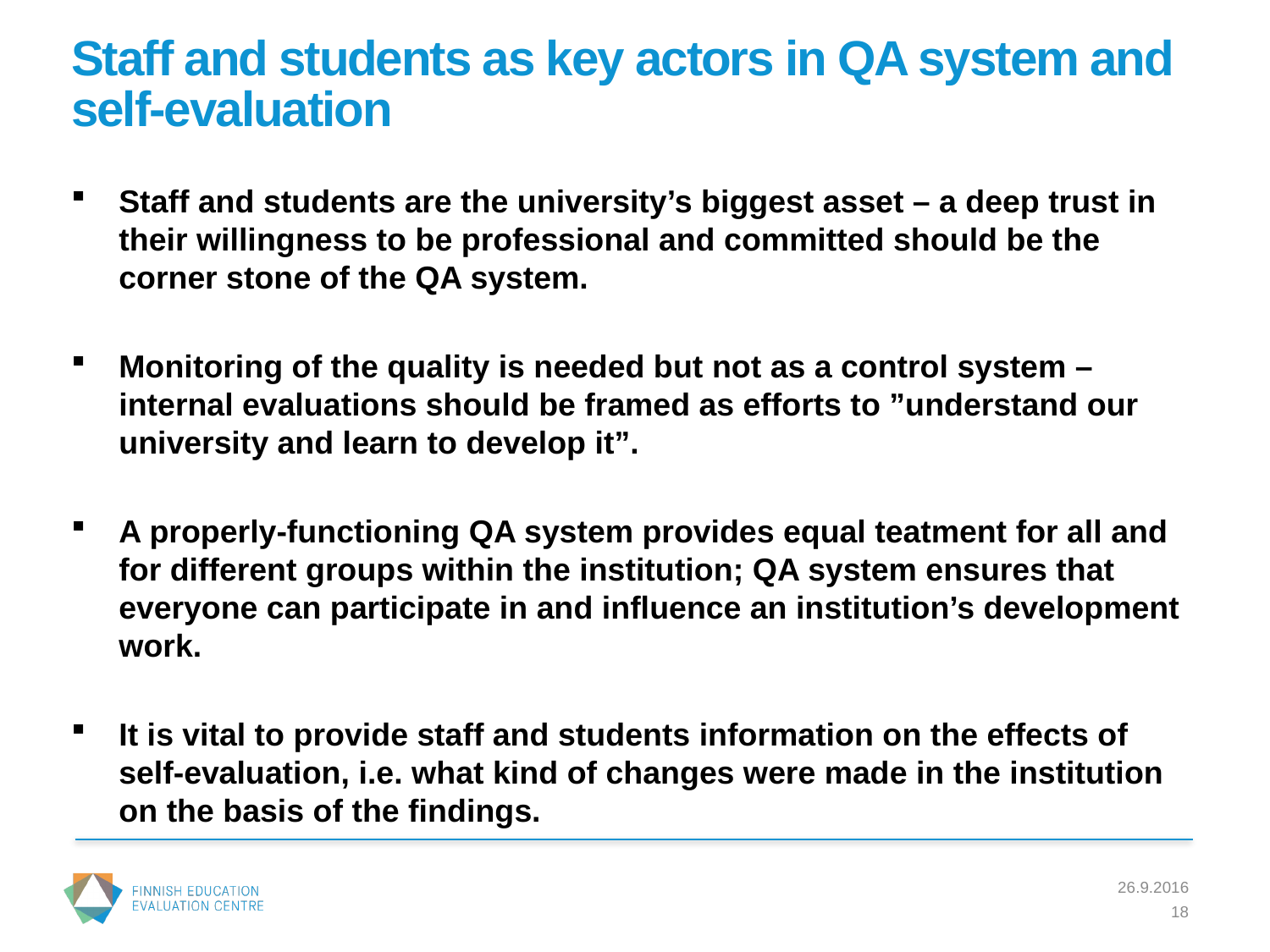

# Staff and students as key actors in QA system and self-evaluation
Staff and students are the university’s biggest asset – a deep trust in their willingness to be professional and committed should be the corner stone of the QA system.

Monitoring of the quality is needed but not as a control system – internal evaluations should be framed as efforts to ”understand our university and learn to develop it”.

A properly-functioning QA system provides equal teatment for all and for different groups within the institution; QA system ensures that everyone can participate in and influence an institution’s development work.

It is vital to provide staff and students information on the effects of self-evaluation, i.e. what kind of changes were made in the institution on the basis of the findings.

26.9.2016
18